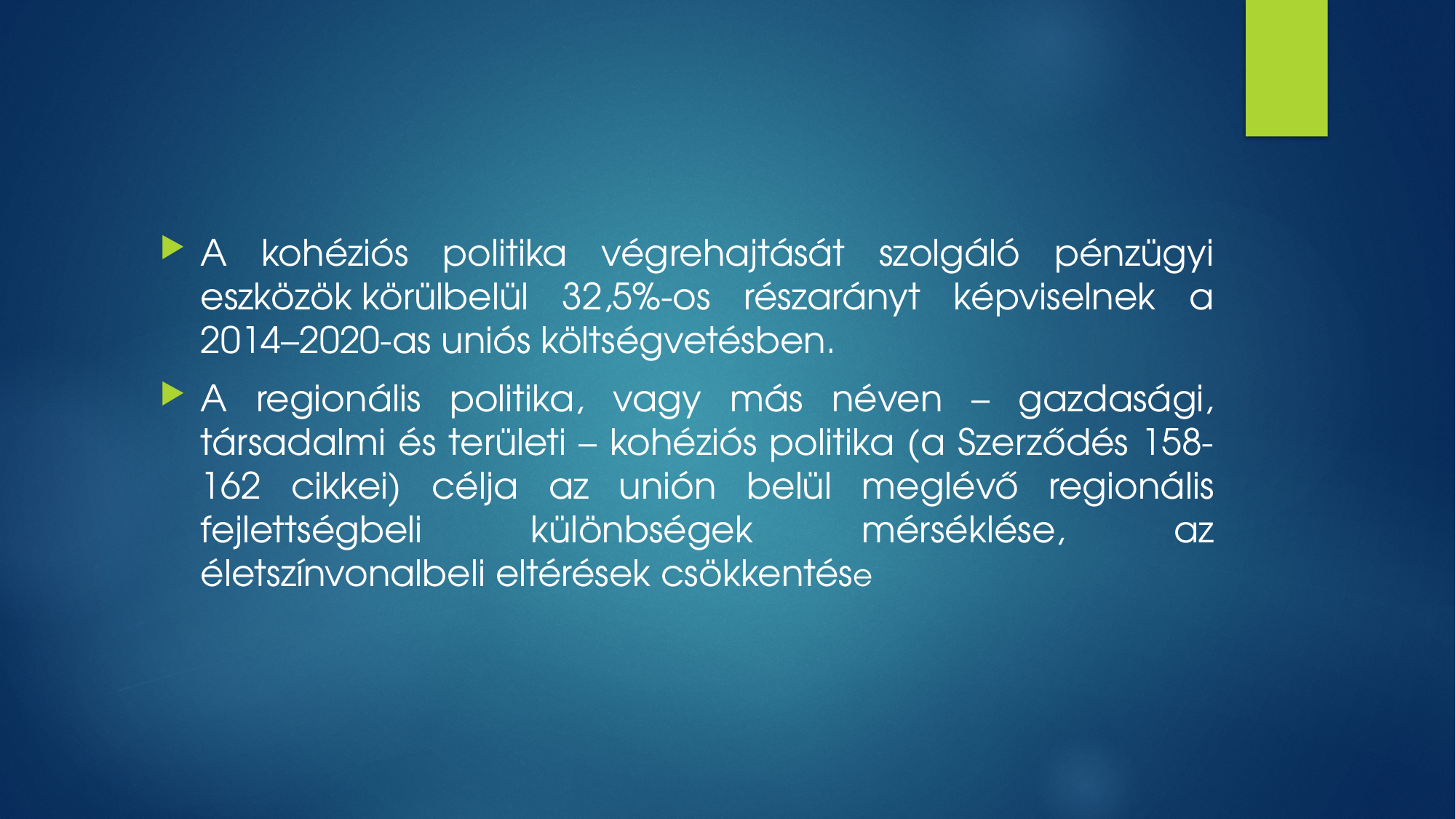

A kohéziós politika végrehajtását szolgáló pénzügyi eszközök körülbelül 32,5%‑os részarányt képviselnek a 2014–2020‑as uniós költségvetésben.
A regionális politika, vagy más néven – gazdasági, társadalmi és területi – kohéziós politika (a Szerződés 158-162 cikkei) célja az unión belül meglévő regionális fejlettségbeli különbségek mérséklése, az életszínvonalbeli eltérések csökkentése